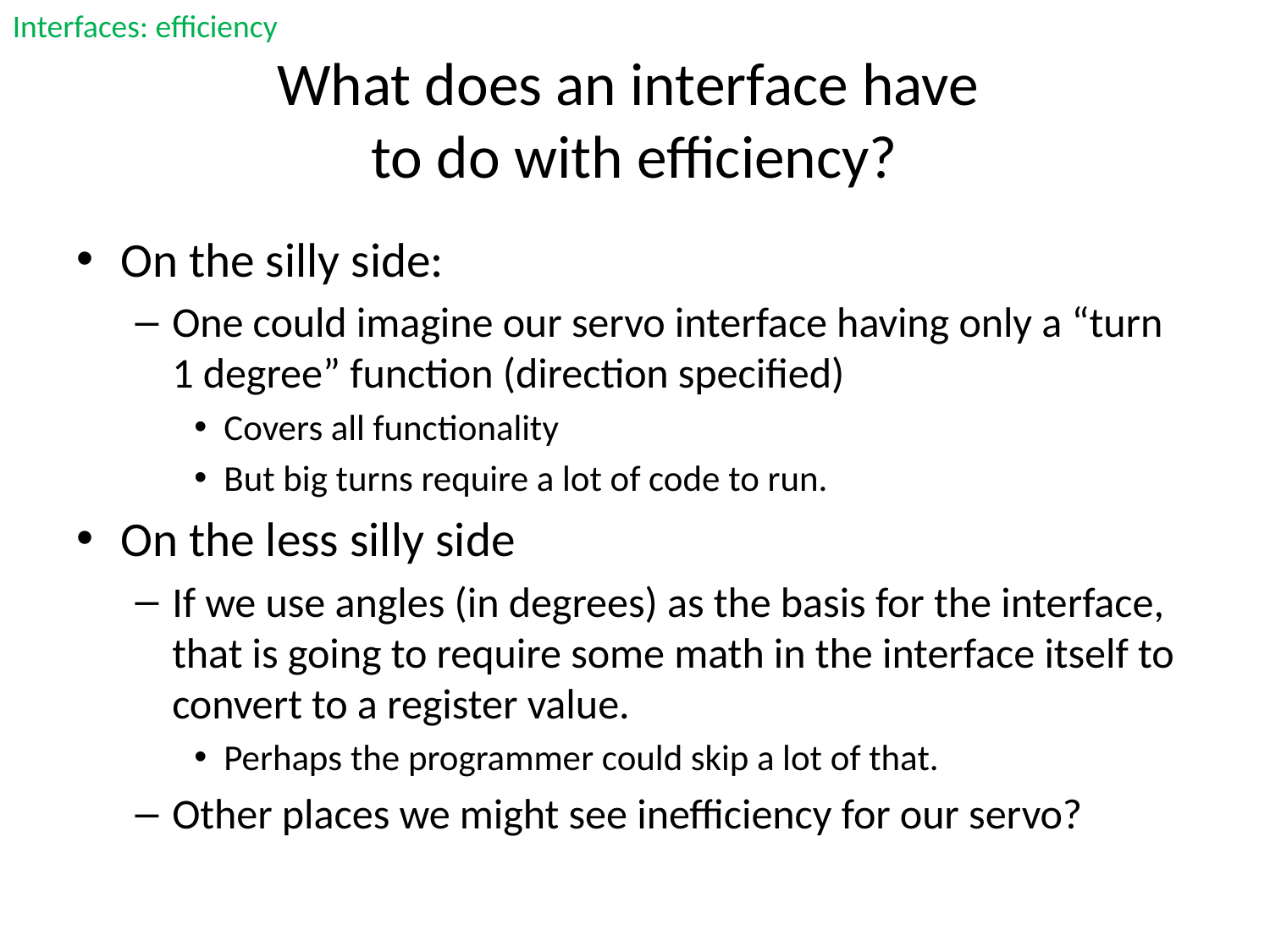

Interfaces: efficiency
# What does an interface have to do with efficiency?
On the silly side:
One could imagine our servo interface having only a “turn 1 degree” function (direction specified)
Covers all functionality
But big turns require a lot of code to run.
On the less silly side
If we use angles (in degrees) as the basis for the interface, that is going to require some math in the interface itself to convert to a register value.
Perhaps the programmer could skip a lot of that.
Other places we might see inefficiency for our servo?